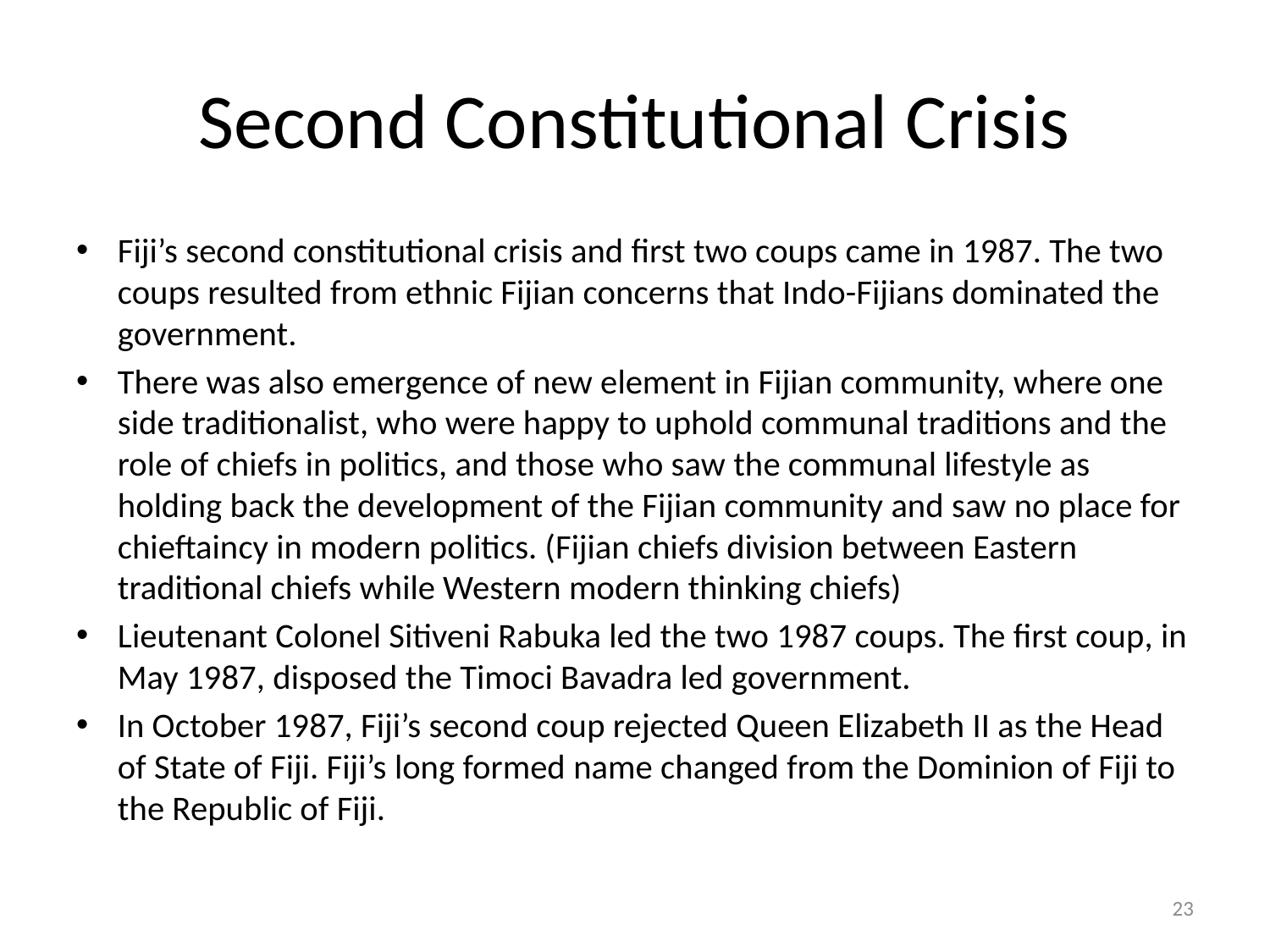

# Second Constitutional Crisis
Fiji’s second constitutional crisis and first two coups came in 1987. The two coups resulted from ethnic Fijian concerns that Indo-Fijians dominated the government.
There was also emergence of new element in Fijian community, where one side traditionalist, who were happy to uphold communal traditions and the role of chiefs in politics, and those who saw the communal lifestyle as holding back the development of the Fijian community and saw no place for chieftaincy in modern politics. (Fijian chiefs division between Eastern traditional chiefs while Western modern thinking chiefs)
Lieutenant Colonel Sitiveni Rabuka led the two 1987 coups. The first coup, in May 1987, disposed the Timoci Bavadra led government.
In October 1987, Fiji’s second coup rejected Queen Elizabeth II as the Head of State of Fiji. Fiji’s long formed name changed from the Dominion of Fiji to the Republic of Fiji.
23